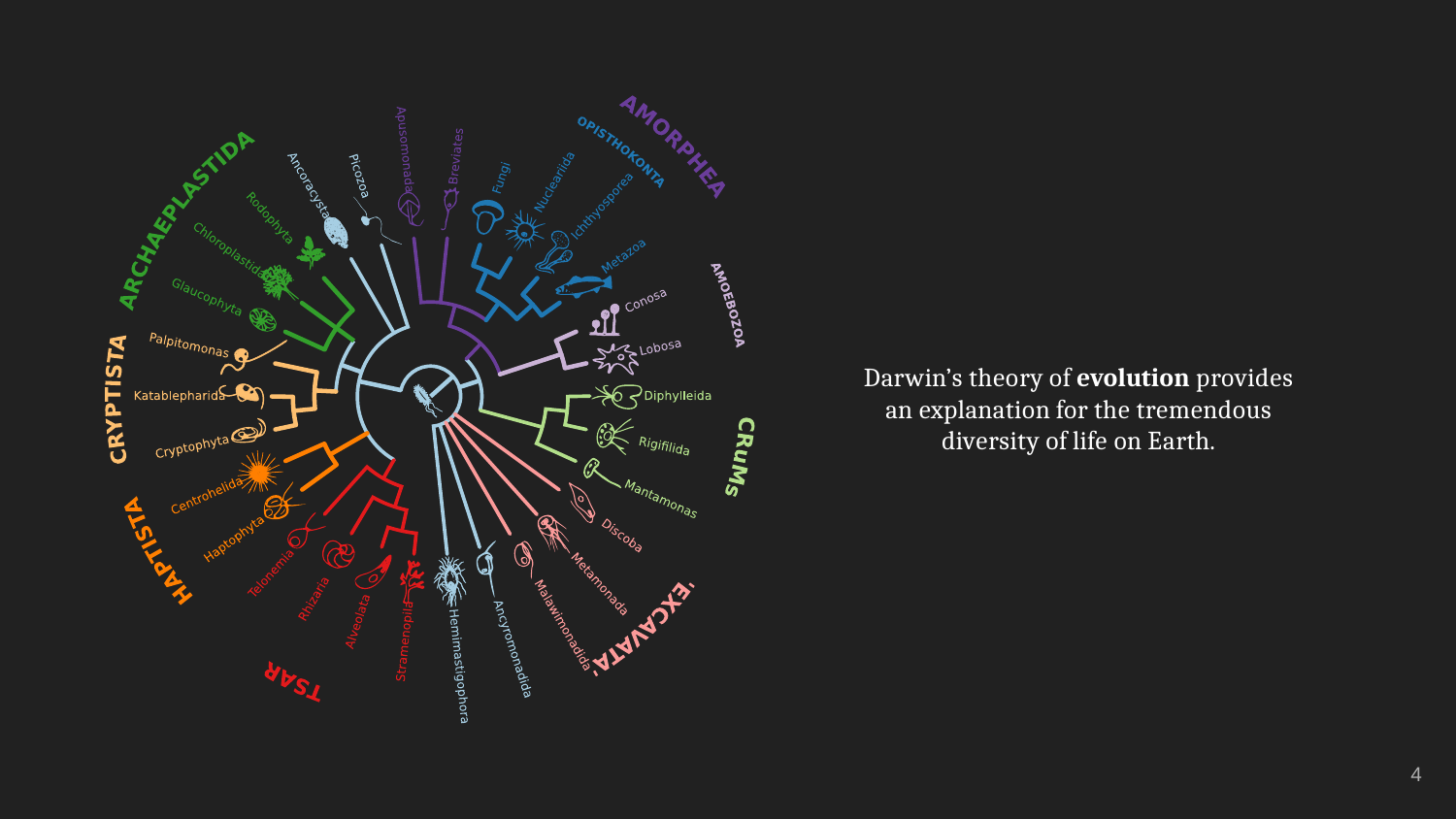

Darwin’s theory of evolution provides an explanation for the tremendous diversity of life on Earth.

4